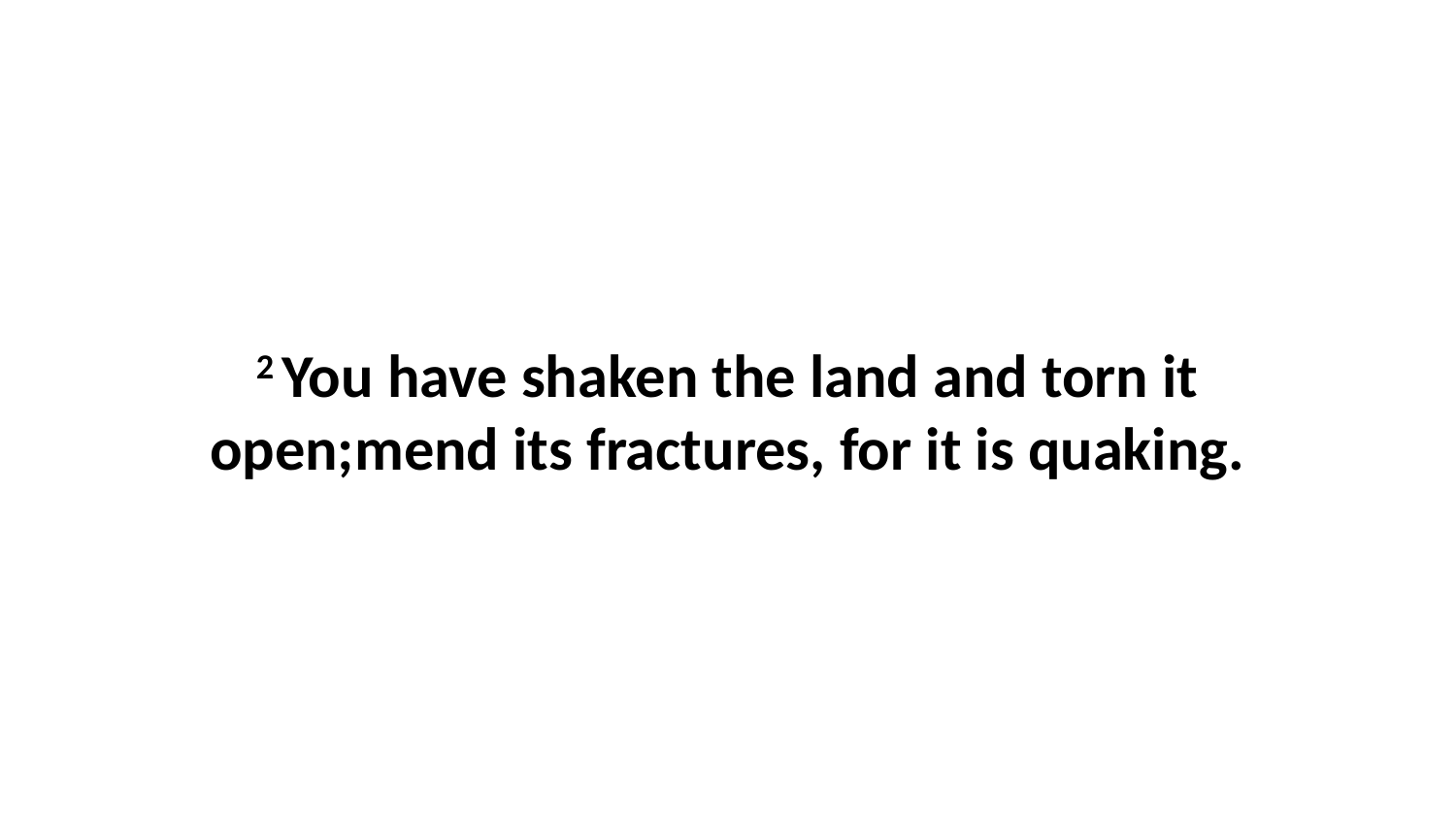

2 You have shaken the land and torn it open;mend its fractures, for it is quaking.